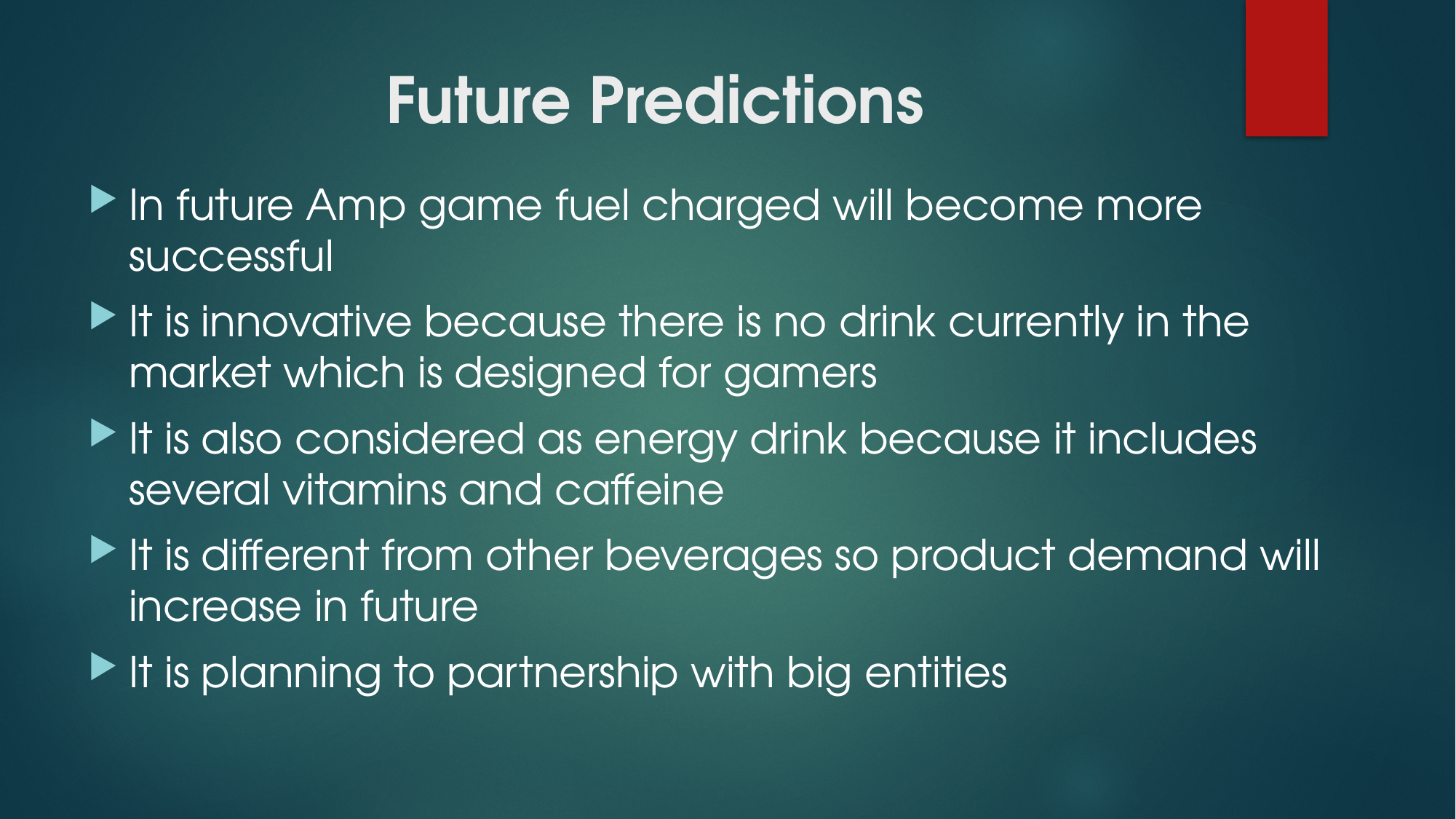

# Future Predictions
In future Amp game fuel charged will become more successful
It is innovative because there is no drink currently in the market which is designed for gamers
It is also considered as energy drink because it includes several vitamins and caffeine
It is different from other beverages so product demand will increase in future
It is planning to partnership with big entities